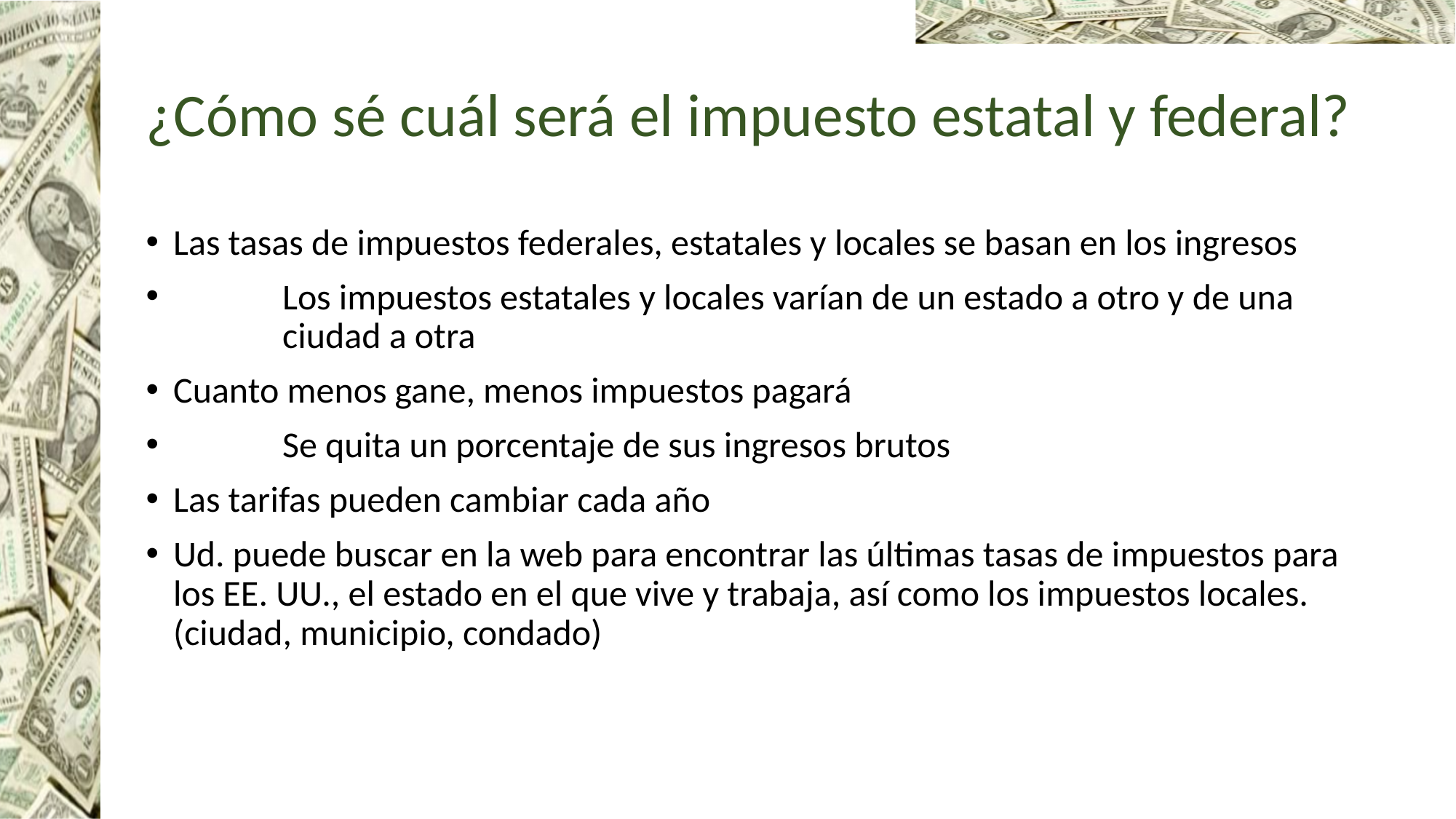

# ¿Cómo sé cuál será el impuesto estatal y federal?

Las tasas de impuestos federales, estatales y locales se basan en los ingresos
	Los impuestos estatales y locales varían de un estado a otro y de una 	ciudad a otra
Cuanto menos gane, menos impuestos pagará
	Se quita un porcentaje de sus ingresos brutos
Las tarifas pueden cambiar cada año
Ud. puede buscar en la web para encontrar las últimas tasas de impuestos para los EE. UU., el estado en el que vive y trabaja, así como los impuestos locales. (ciudad, municipio, condado)